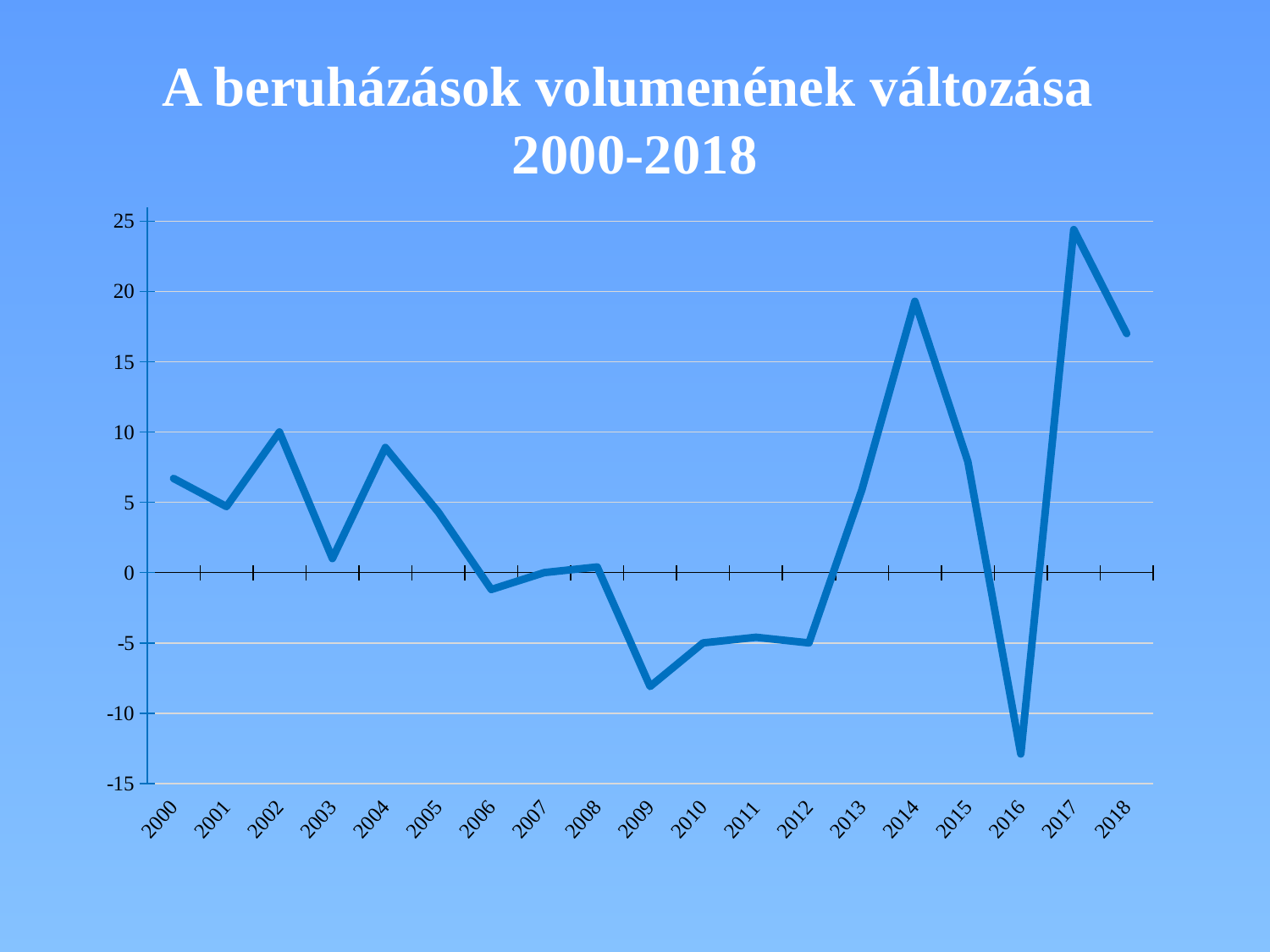

# A beruházások volumenének változása 2000-2018

### Chart

| Category | 1. adatsor | Oszlop1 | Oszlop2 |
|---|---|---|---|
| 2000 | 6.700000000000003 | None | None |
| 2001 | 4.700000000000003 | None | None |
| 2002 | 10.0 | None | None |
| 2003 | 1.0 | None | None |
| 2004 | 8.900000000000006 | None | None |
| 2005 | 4.299999999999997 | None | None |
| 2006 | -1.2000000000000028 | None | None |
| 2007 | 0.0 | None | None |
| 2008 | 0.4000000000000057 | None | None |
| 2009 | -8.099999999999994 | None | None |
| 2010 | -5.0 | None | None |
| 2011 | -4.599999999999994 | None | None |
| 2012 | -5.0 | None | None |
| 2013 | 5.900000000000006 | None | None |
| 2014 | 19.299999999999997 | None | None |
| 2015 | 7.900000000000006 | None | None |
| 2016 | -12.900000000000006 | None | None |
| 2017 | 24.400000000000006 | None | None |
| 2018 | 17.0 | None | None |